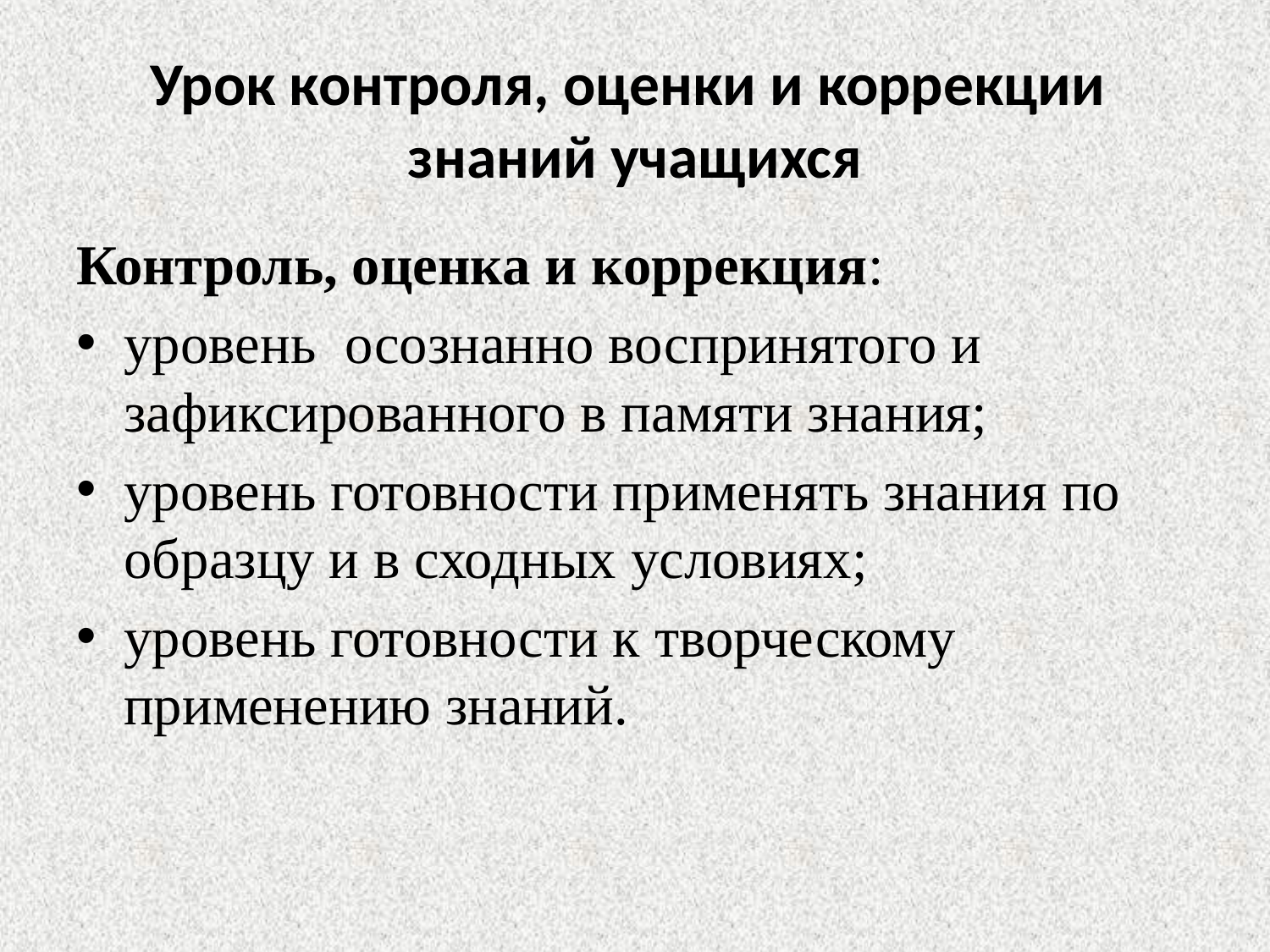

# Урок контроля, оценки и коррекции  знаний учащихся
Контроль, оценка и коррекция:
уровень  осознанно воспринятого и зафиксированного в памяти знания;
уровень готовности применять знания по образцу и в сходных условиях;
уровень готовности к творческому применению знаний.